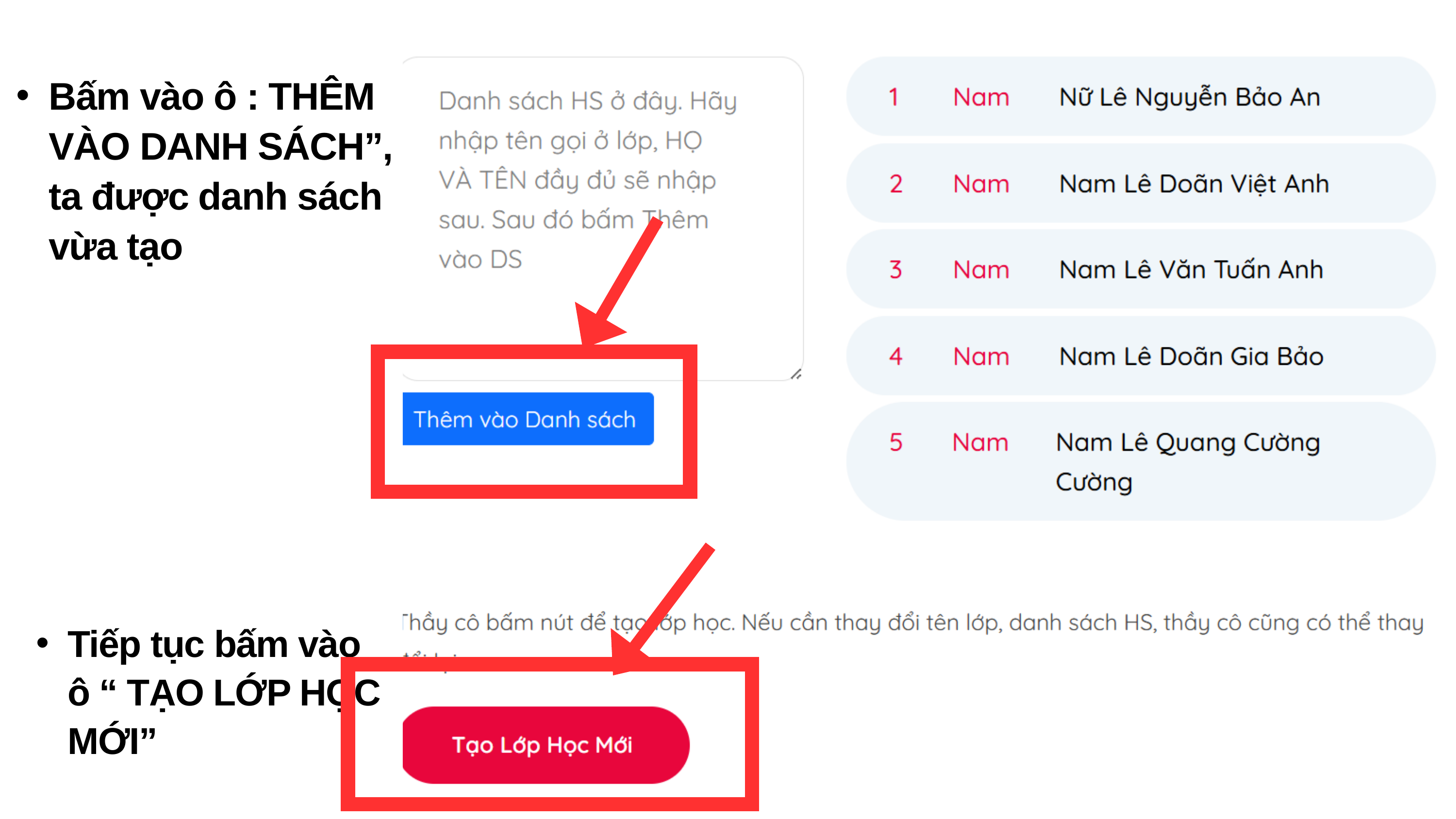

Bấm vào ô : THÊM VÀO DANH SÁCH”, ta được danh sách vừa tạo
Sao chép giấy
ghi chú rồi thêm
suy nghĩ hoặc
cảm xúc của bạn.
Sao chép giấy
ghi chú rồi thêm
suy nghĩ hoặc
cảm xúc của bạn.
Sao chép giấy
ghi chú rồi thêm
suy nghĩ hoặc
cảm xúc của bạn.

Tiếp tục bấm vào ô “ TẠO LỚP HỌC MỚI”